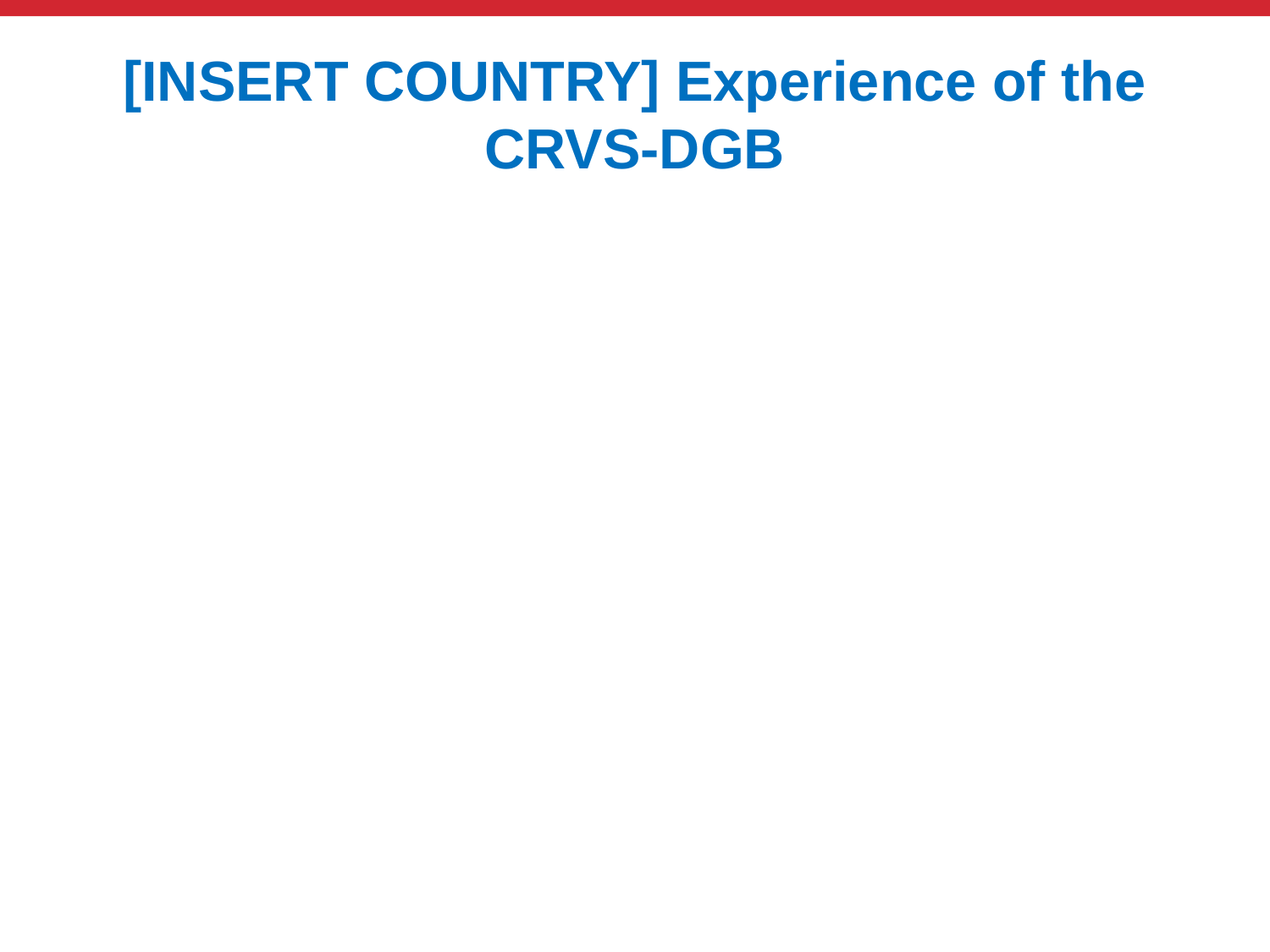

# [INSERT COUNTRY] Experience of the CRVS-DGB